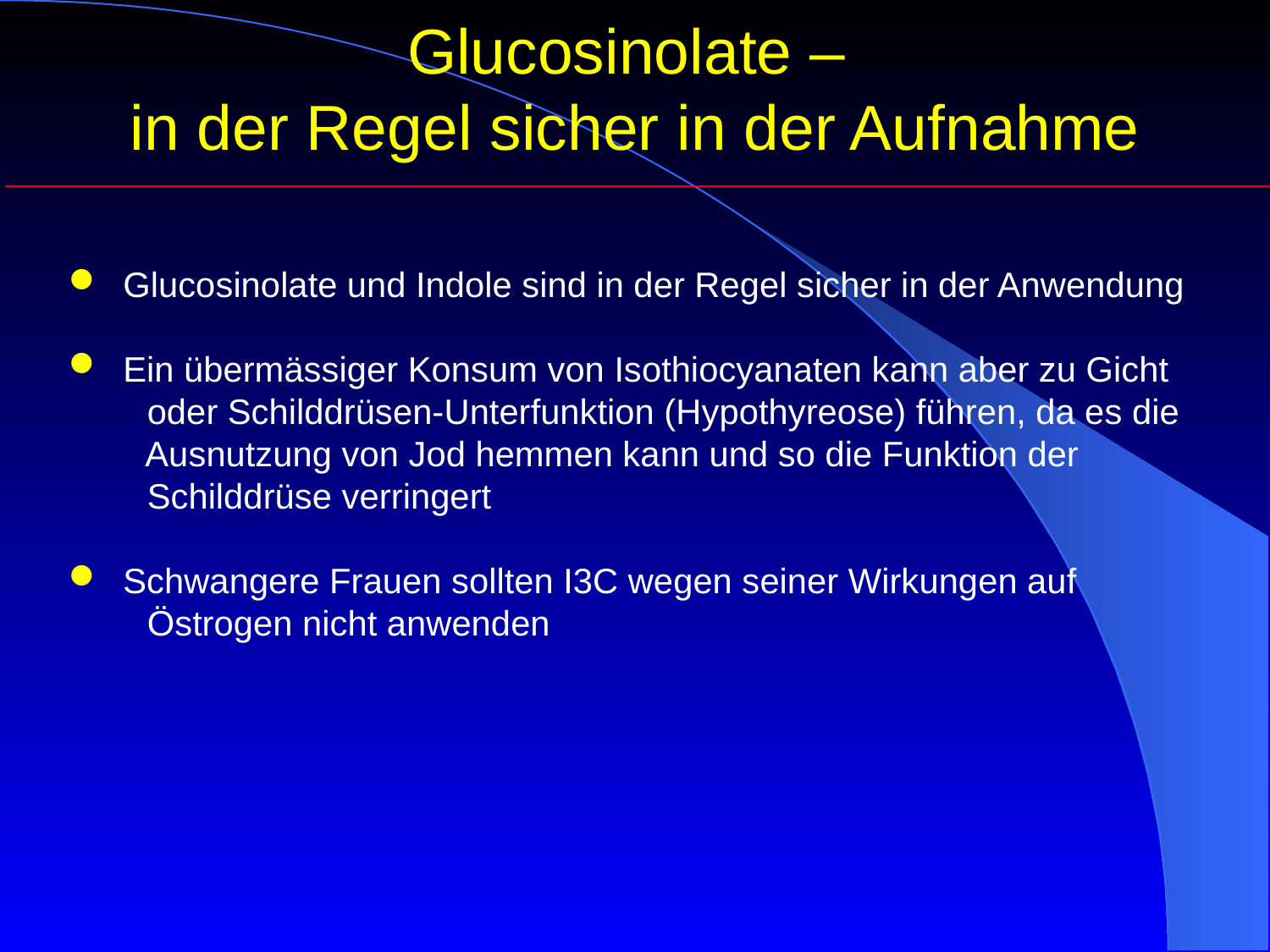

Glucosinolate –
in der Regel sicher in der Aufnahme

  Glucosinolate und Indole sind in der Regel sicher in der Anwendung
  Ein übermässiger Konsum von Isothiocyanaten kann aber zu Gicht
     oder Schilddrüsen-Unterfunktion (Hypothyreose) führen, da es die
     Ausnutzung von Jod hemmen kann und so die Funktion der
     Schilddrüse verringert
  Schwangere Frauen sollten I3C wegen seiner Wirkungen auf
     Östrogen nicht anwenden